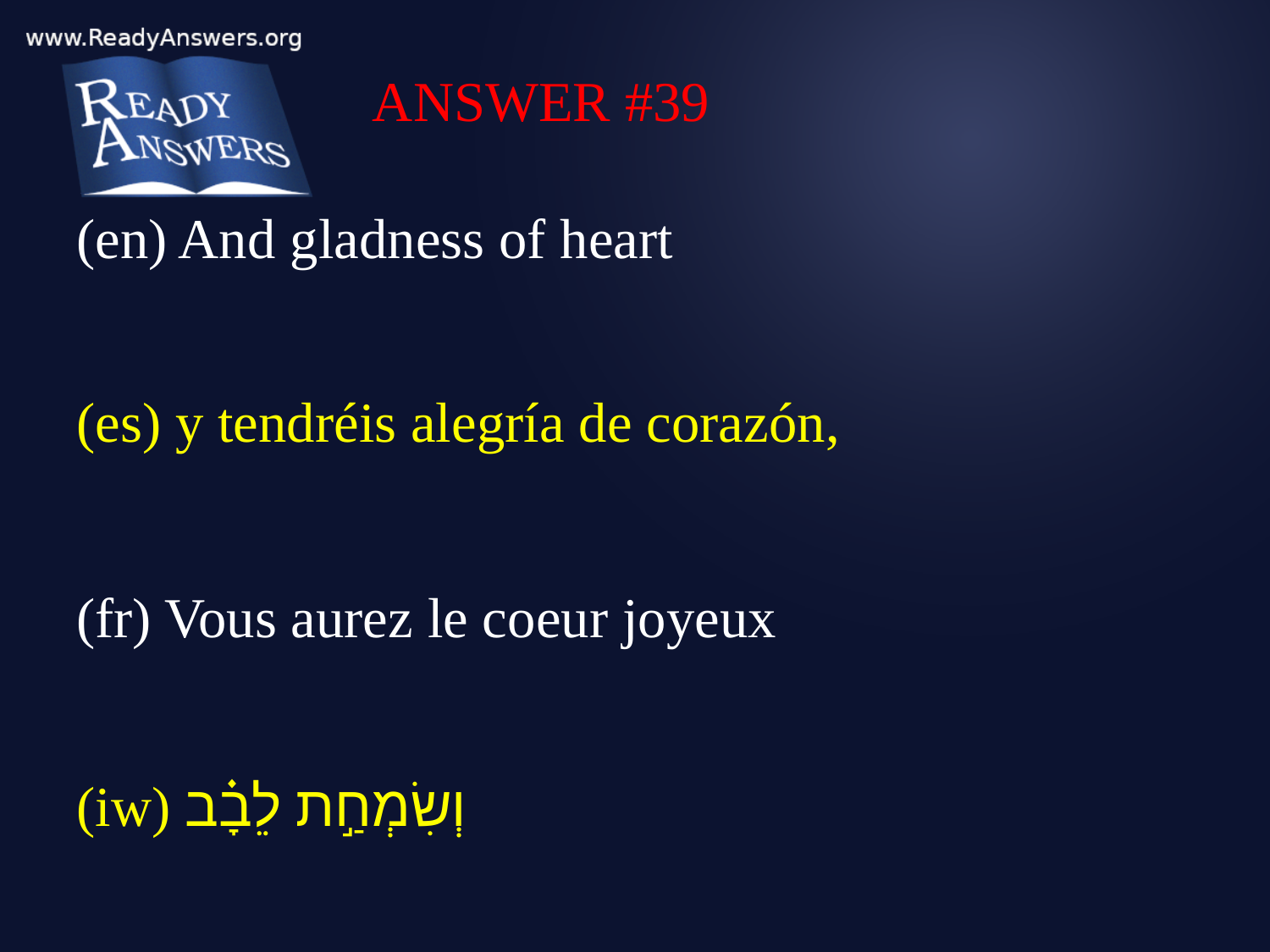

ANSWER #39
(en) And gladness of heart
(es) y tendréis alegría de corazón,
(fr) Vous aurez le coeur joyeux
(iw) וְשִׂמְחַ֣ת לֵבָ֗ב